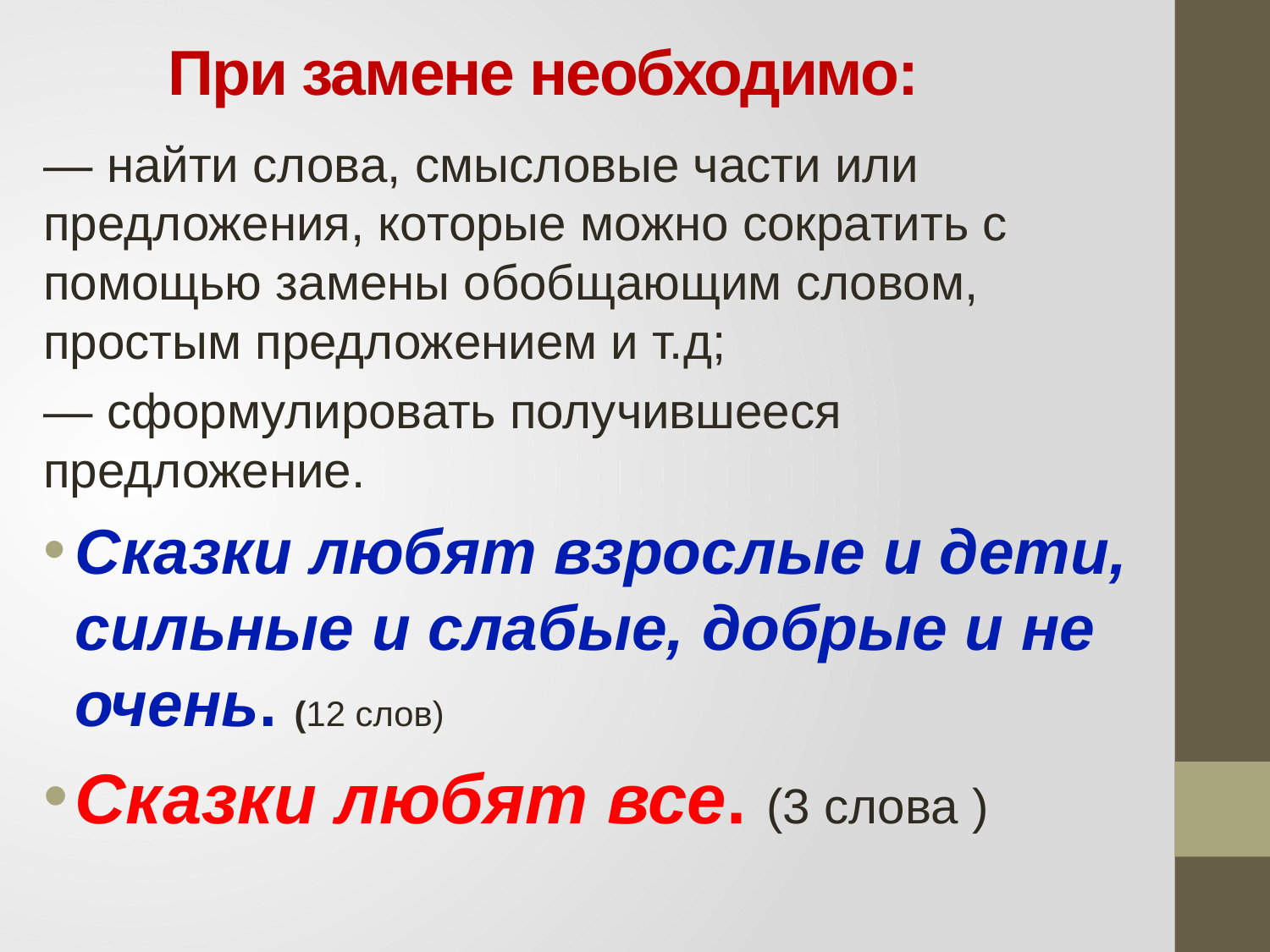

# При замене необходимо:
— найти слова, смысловые части или предложения, которые можно сократить с помощью замены обобщающим словом, простым предложением и т.д;
— сформулировать получившееся предложение.
Сказки любят взрослые и дети, сильные и слабые, добрые и не очень. (12 слов)
Сказки любят все. (3 слова )